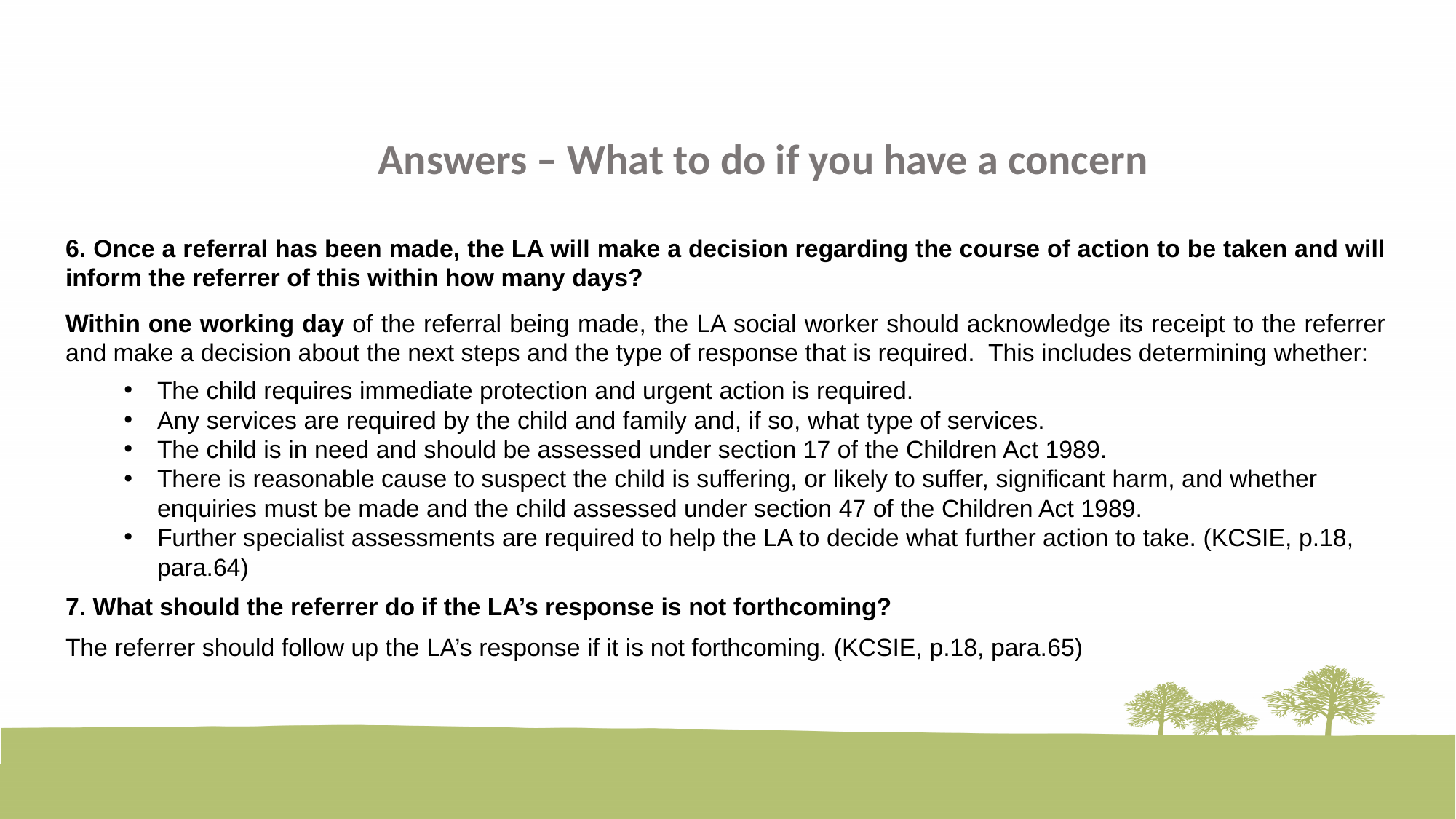

Answers – What to do if you have a concern

6. Once a referral has been made, the LA will make a decision regarding the course of action to be taken and will inform the referrer of this within how many days?
Within one working day of the referral being made, the LA social worker should acknowledge its receipt to the referrer and make a decision about the next steps and the type of response that is required.  This includes determining whether:
The child requires immediate protection and urgent action is required.
Any services are required by the child and family and, if so, what type of services.
The child is in need and should be assessed under section 17 of the Children Act 1989.
There is reasonable cause to suspect the child is suffering, or likely to suffer, significant harm, and whether enquiries must be made and the child assessed under section 47 of the Children Act 1989.
Further specialist assessments are required to help the LA to decide what further action to take. (KCSIE, p.18, para.64)
7. What should the referrer do if the LA’s response is not forthcoming?
The referrer should follow up the LA’s response if it is not forthcoming. (KCSIE, p.18, para.65)